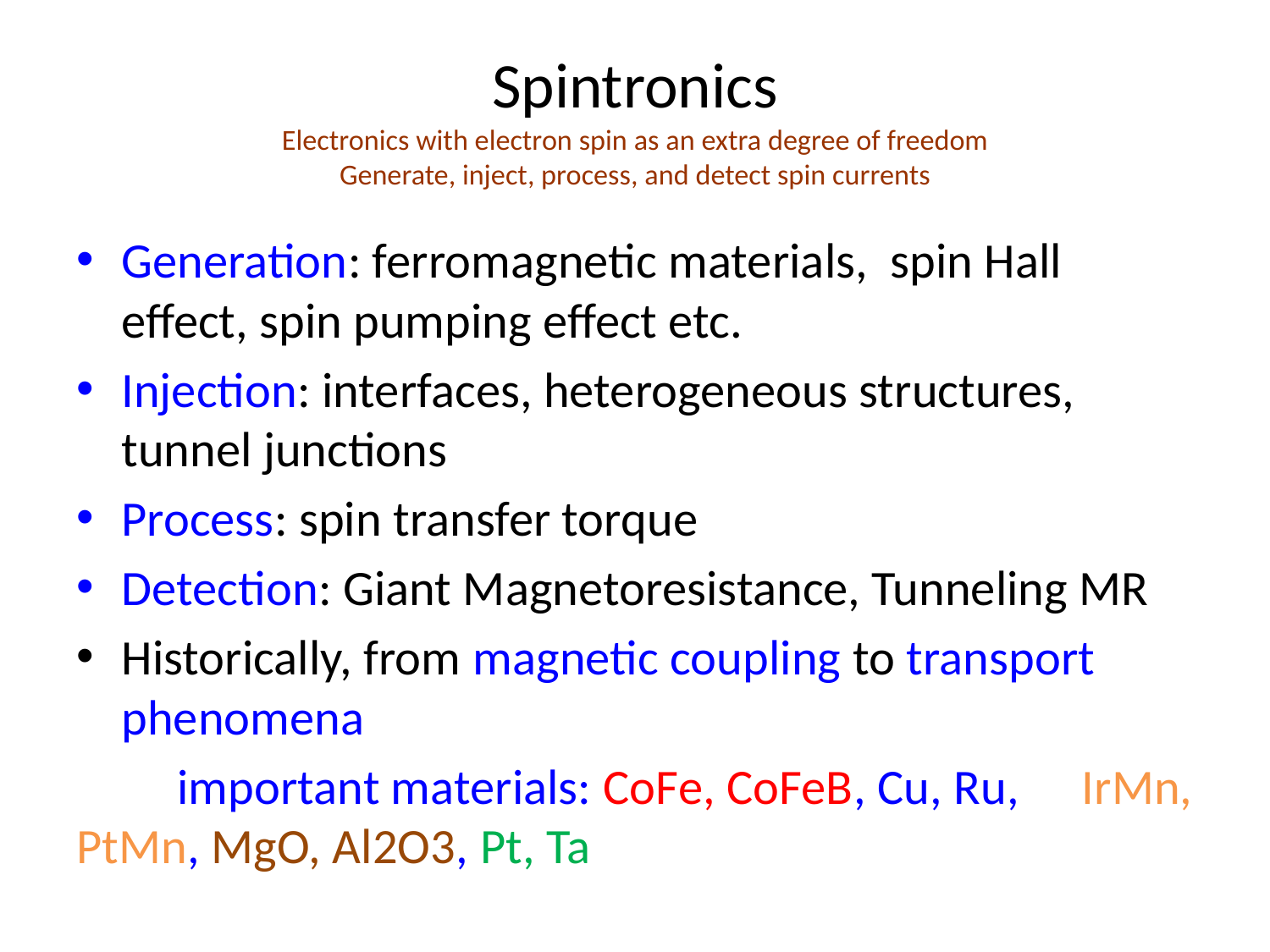

# Spintronics Electronics with electron spin as an extra degree of freedom Generate, inject, process, and detect spin currents
Generation: ferromagnetic materials,  spin Hall effect, spin pumping effect etc.
Injection: interfaces, heterogeneous structures, tunnel junctions
Process: spin transfer torque
Detection: Giant Magnetoresistance, Tunneling MR
Historically, from magnetic coupling to transport phenomena
         important materials: CoFe, CoFeB, Cu, Ru, 	IrMn, PtMn, MgO, Al2O3, Pt, Ta